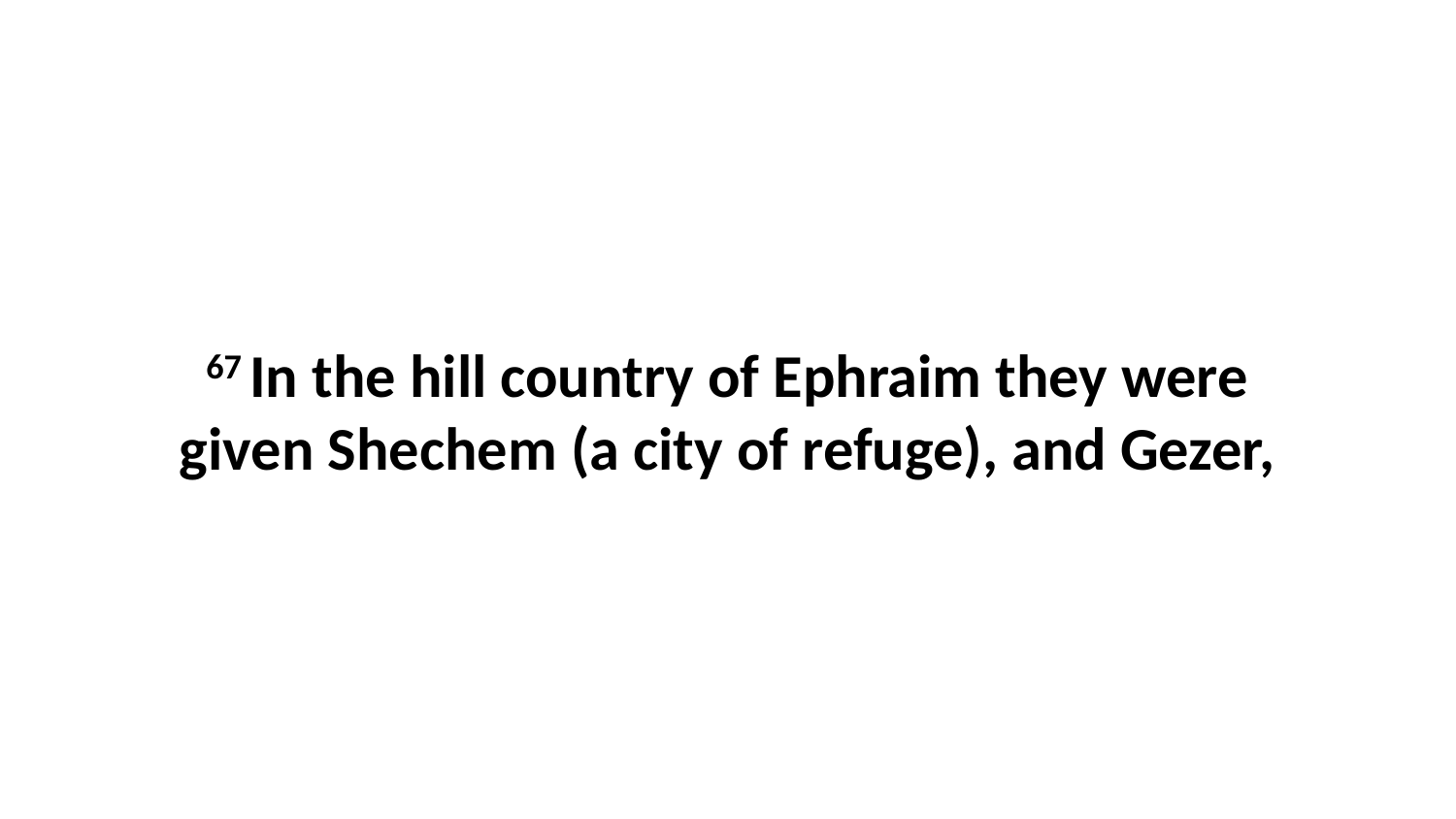

67 In the hill country of Ephraim they were given Shechem (a city of refuge), and Gezer,